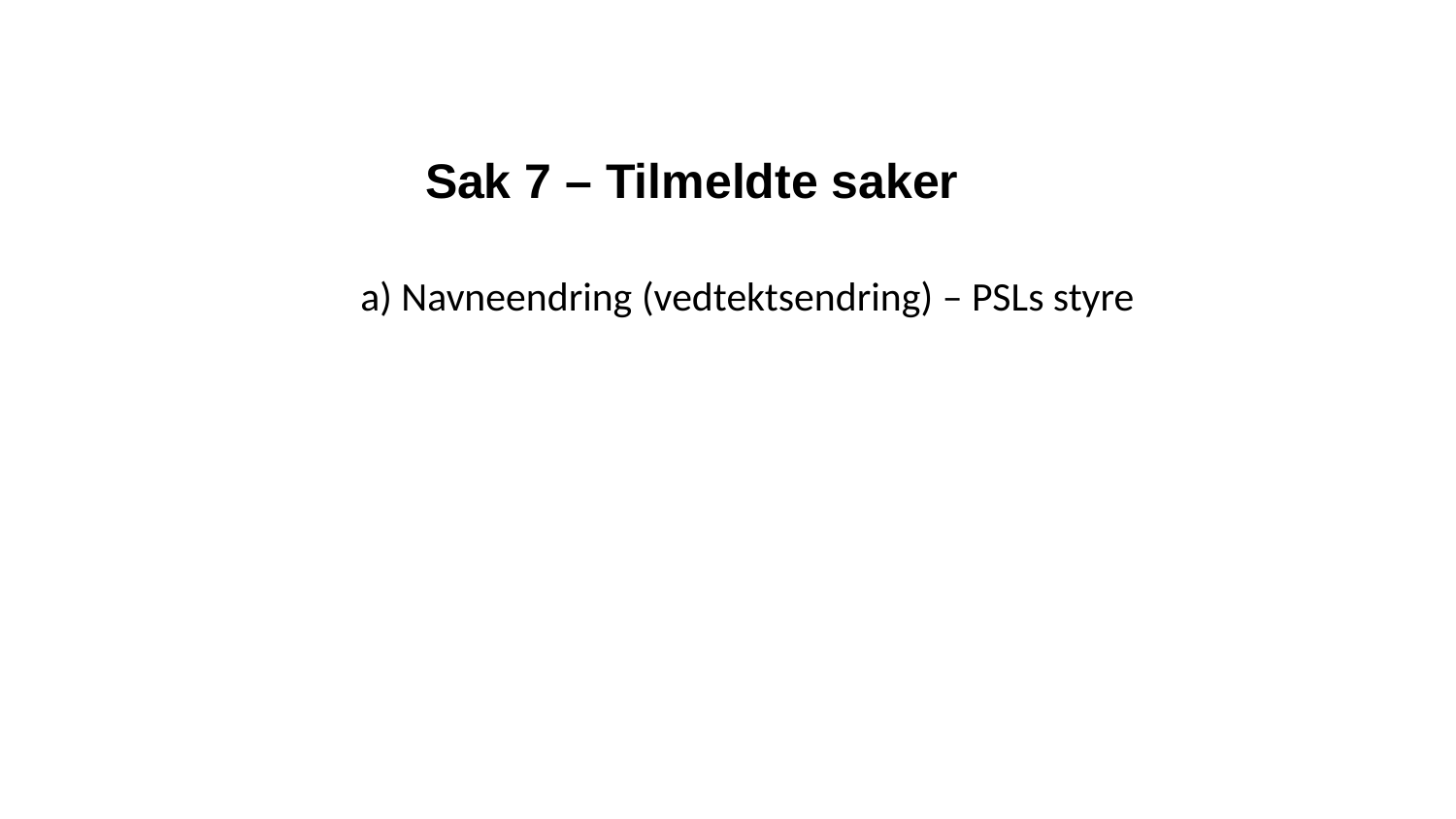

Sak 7 – Tilmeldte saker

	a) Navneendring (vedtektsendring) – PSLs styre